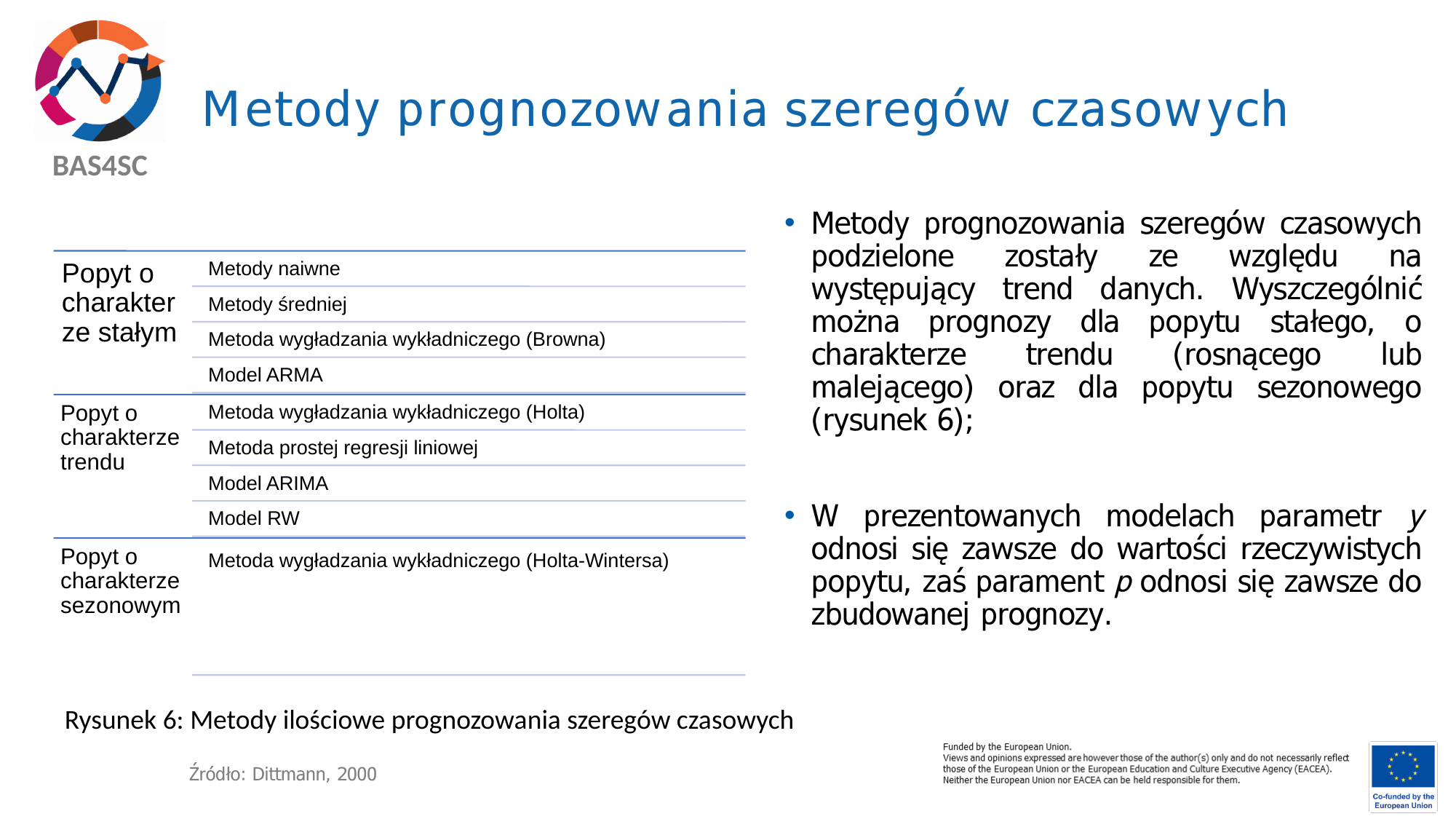

# Metody prognozowania szeregów czasowych
Metody prognozowania szeregów czasowych podzielone zostały ze względu na występujący trend danych. Wyszczególnić można prognozy dla popytu stałego, o charakterze trendu (rosnącego lub malejącego) oraz dla popytu sezonowego (rysunek 6);

W prezentowanych modelach parametr y odnosi się zawsze do wartości rzeczywistych popytu, zaś parament p odnosi się zawsze do zbudowanej prognozy.
Popyt o charakterze stałym
Metody naiwne
Metody średniej
Metoda wygładzania wykładniczego (Browna)
Model ARMA
Popyt o charakterze trendu
Metoda wygładzania wykładniczego (Holta)
Metoda prostej regresji liniowej
Model ARIMA
Model RW
Popyt o charakterze sezonowym
Metoda wygładzania wykładniczego (Holta-Wintersa)
Rysunek 6: Metody ilościowe prognozowania szeregów czasowych
Źródło: Dittmann, 2000